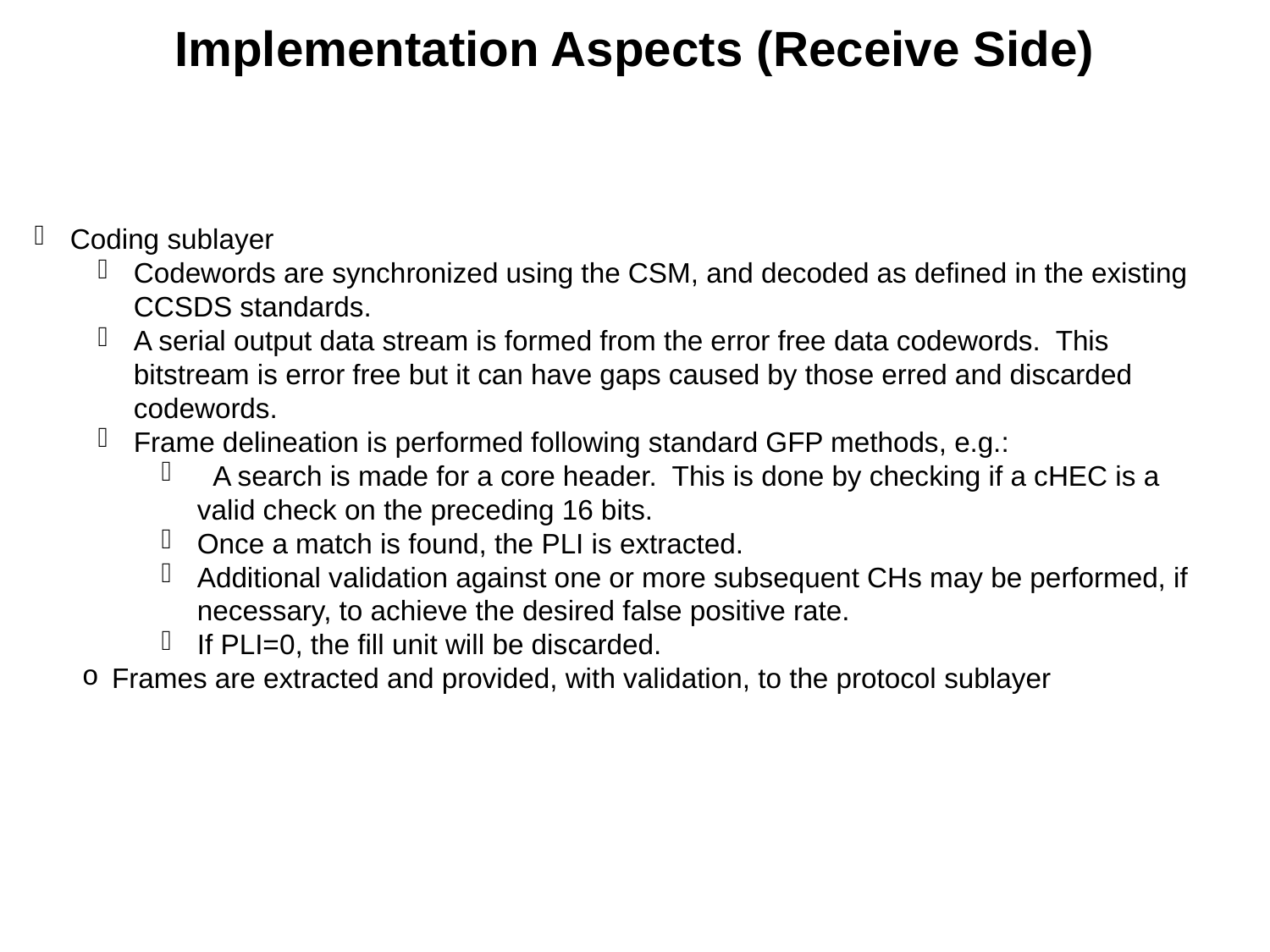

Implementation Aspects (Receive Side)
Coding sublayer
Codewords are synchronized using the CSM, and decoded as defined in the existing CCSDS standards.
A serial output data stream is formed from the error free data codewords.  This bitstream is error free but it can have gaps caused by those erred and discarded codewords.
Frame delineation is performed following standard GFP methods, e.g.:
  A search is made for a core header.  This is done by checking if a cHEC is a valid check on the preceding 16 bits.
Once a match is found, the PLI is extracted.
Additional validation against one or more subsequent CHs may be performed, if necessary, to achieve the desired false positive rate.
If PLI=0, the fill unit will be discarded.
Frames are extracted and provided, with validation, to the protocol sublayer